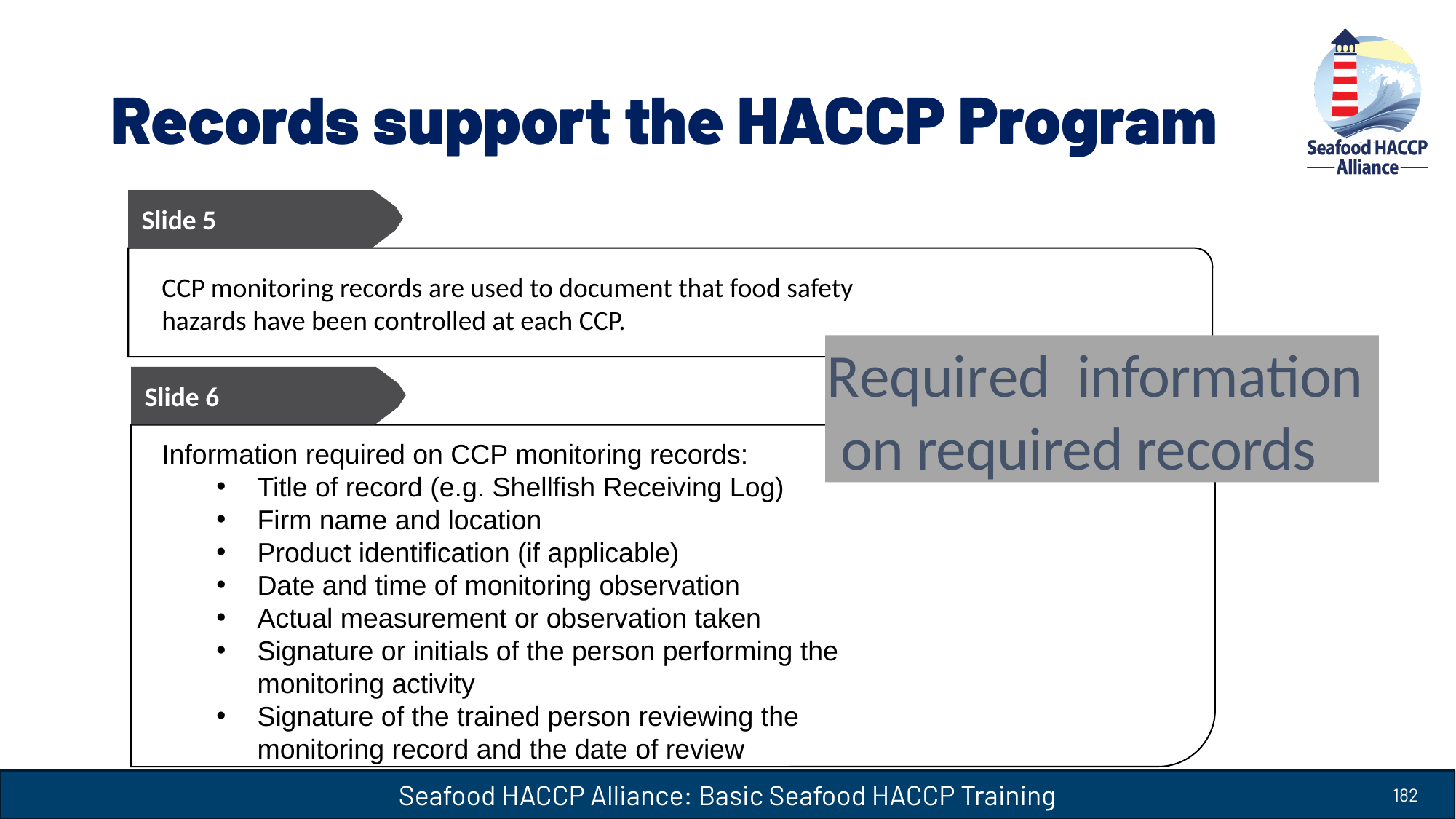

# Records support the HACCP Program

Slide 5
CCP monitoring records are used to document that food safety
hazards have been controlled at each CCP.
Required  information on required records

Slide 6
Information required on CCP monitoring records:
Title of record (e.g. Shellfish Receiving Log)
Firm name and location
Product identification (if applicable)
Date and time of monitoring observation
Actual measurement or observation taken
Signature or initials of the person performing the monitoring activity
Signature of the trained person reviewing the monitoring record and the date of review
182